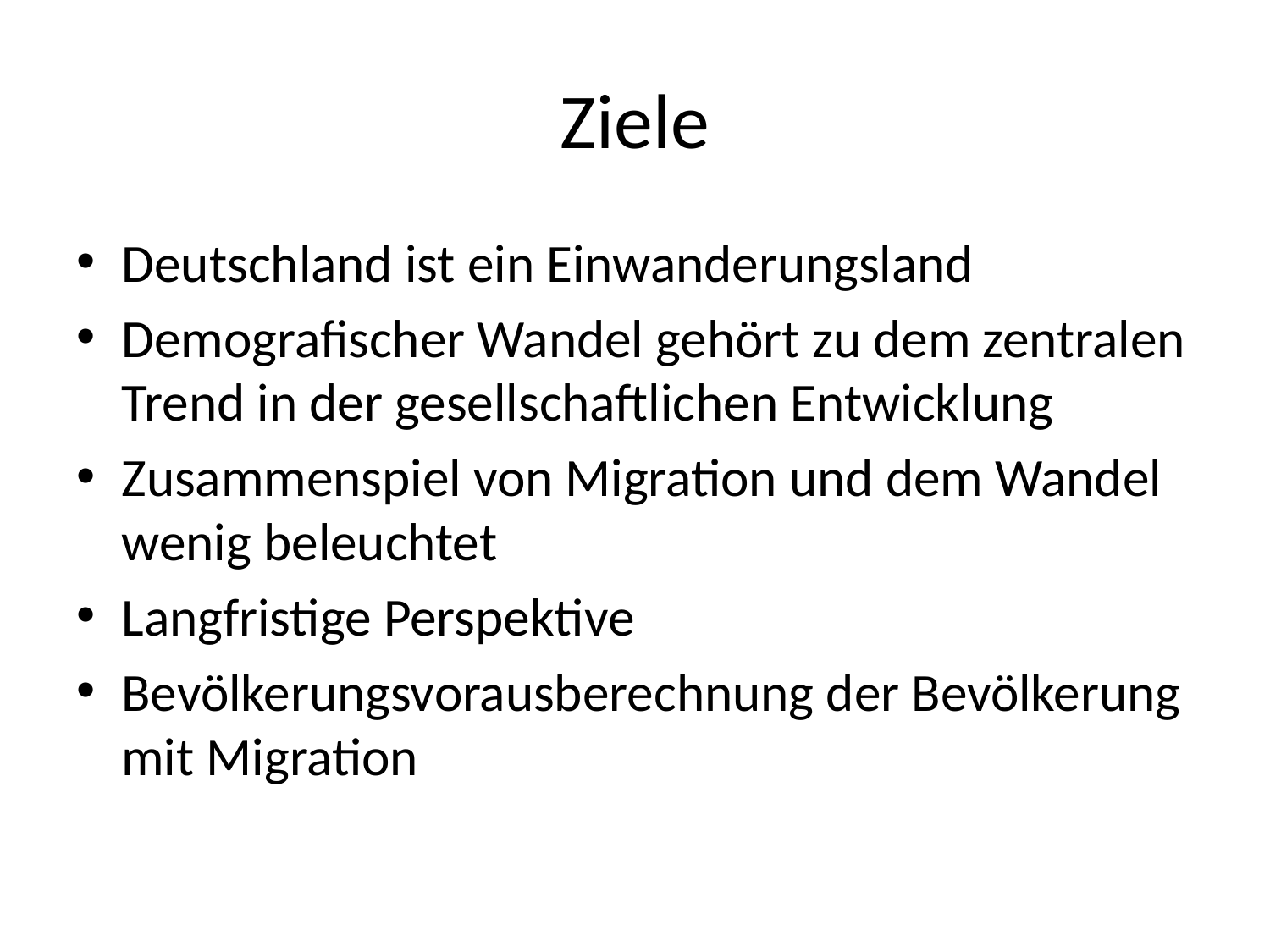

# Ziele
Deutschland ist ein Einwanderungsland
Demografischer Wandel gehört zu dem zentralen Trend in der gesellschaftlichen Entwicklung
Zusammenspiel von Migration und dem Wandel wenig beleuchtet
Langfristige Perspektive
Bevölkerungsvorausberechnung der Bevölkerung mit Migration